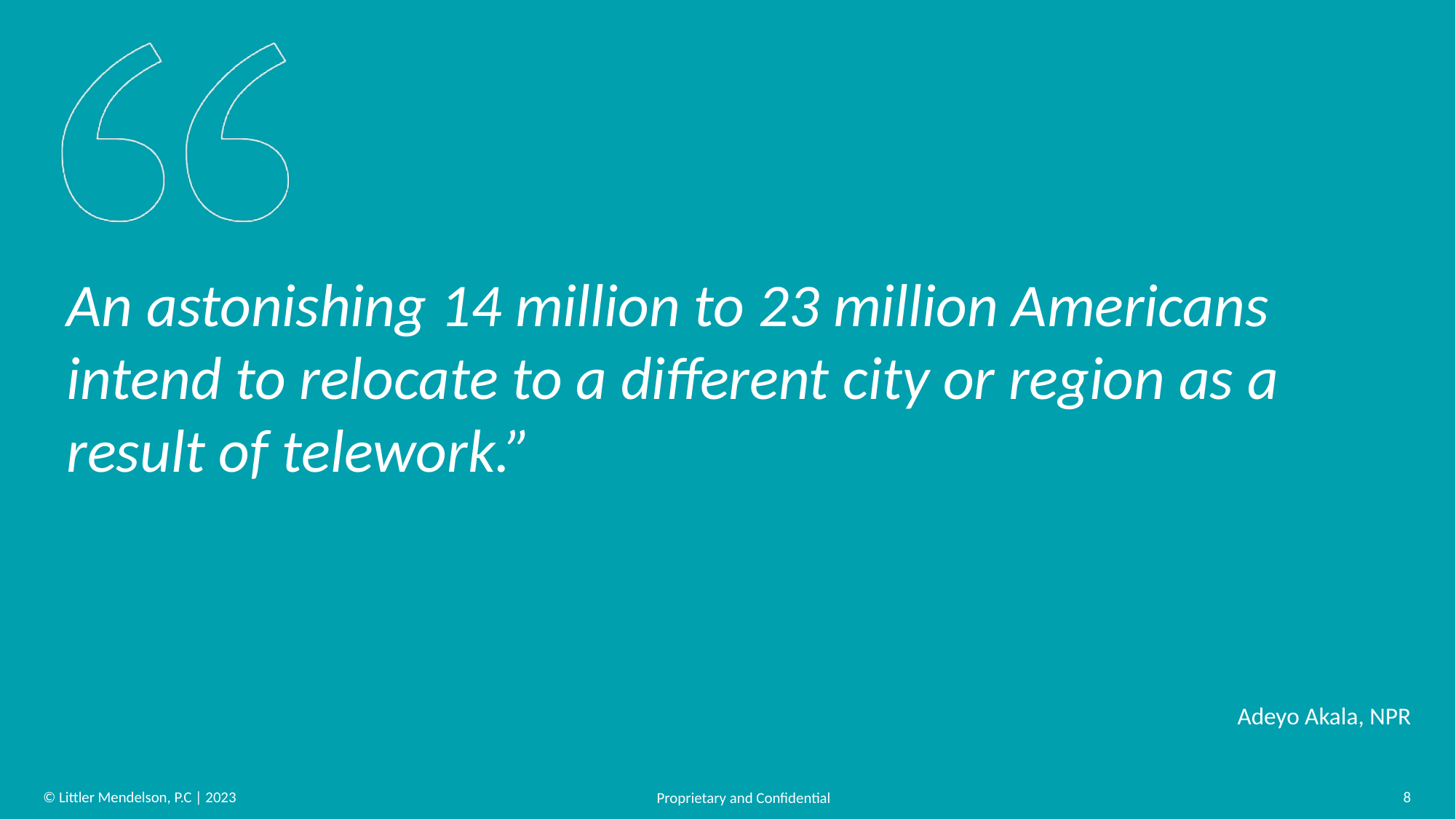

# An astonishing 14 million to 23 million Americans intend to relocate to a different city or region as a result of telework.”
Adeyo Akala, NPR
8